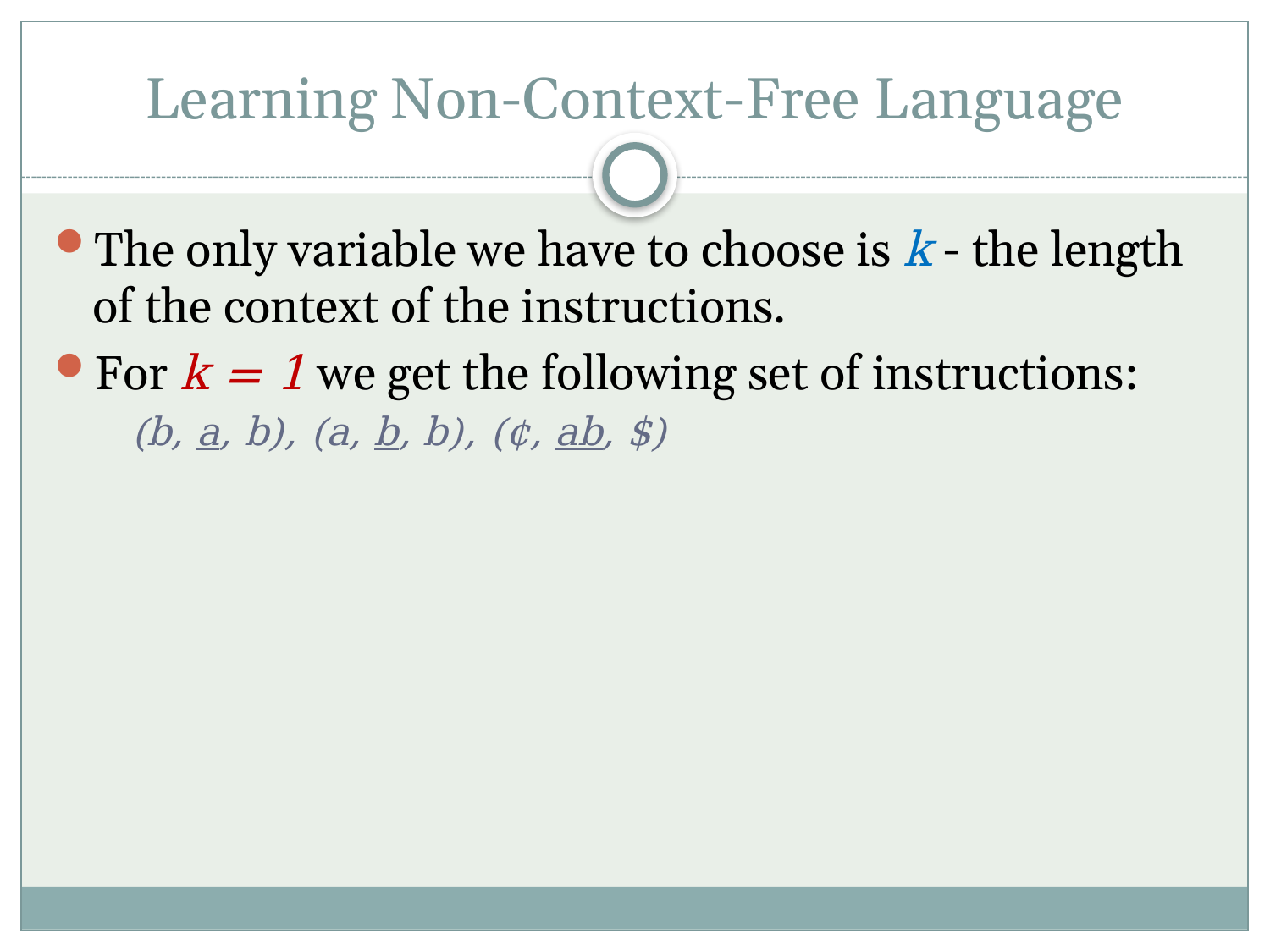

# Learning Non-Context-Free Language
The only variable we have to choose is k - the length of the context of the instructions.
For k = 1 we get the following set of instructions:
	(b, a, b), (a, b, b), (¢, ab, $)